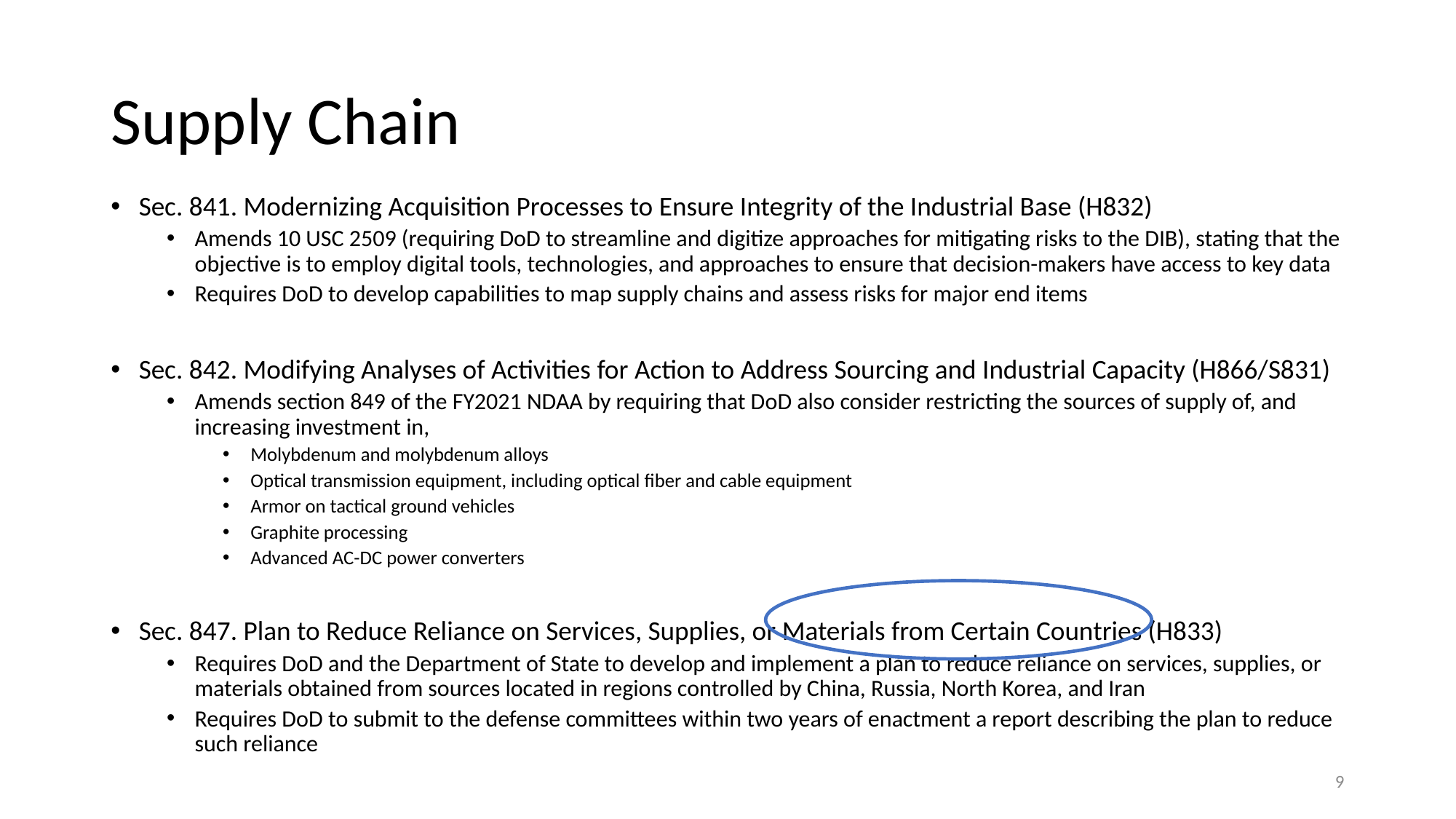

# Supply Chain
Sec. 841. Modernizing Acquisition Processes to Ensure Integrity of the Industrial Base (H832)
Amends 10 USC 2509 (requiring DoD to streamline and digitize approaches for mitigating risks to the DIB), stating that the objective is to employ digital tools, technologies, and approaches to ensure that decision-makers have access to key data
Requires DoD to develop capabilities to map supply chains and assess risks for major end items

Sec. 842. Modifying Analyses of Activities for Action to Address Sourcing and Industrial Capacity (H866/S831)
Amends section 849 of the FY2021 NDAA by requiring that DoD also consider restricting the sources of supply of, and increasing investment in,
Molybdenum and molybdenum alloys
Optical transmission equipment, including optical fiber and cable equipment
Armor on tactical ground vehicles
Graphite processing
Advanced AC-DC power converters

Sec. 847. Plan to Reduce Reliance on Services, Supplies, or Materials from Certain Countries (H833)
Requires DoD and the Department of State to develop and implement a plan to reduce reliance on services, supplies, or materials obtained from sources located in regions controlled by China, Russia, North Korea, and Iran
Requires DoD to submit to the defense committees within two years of enactment a report describing the plan to reduce such reliance

9